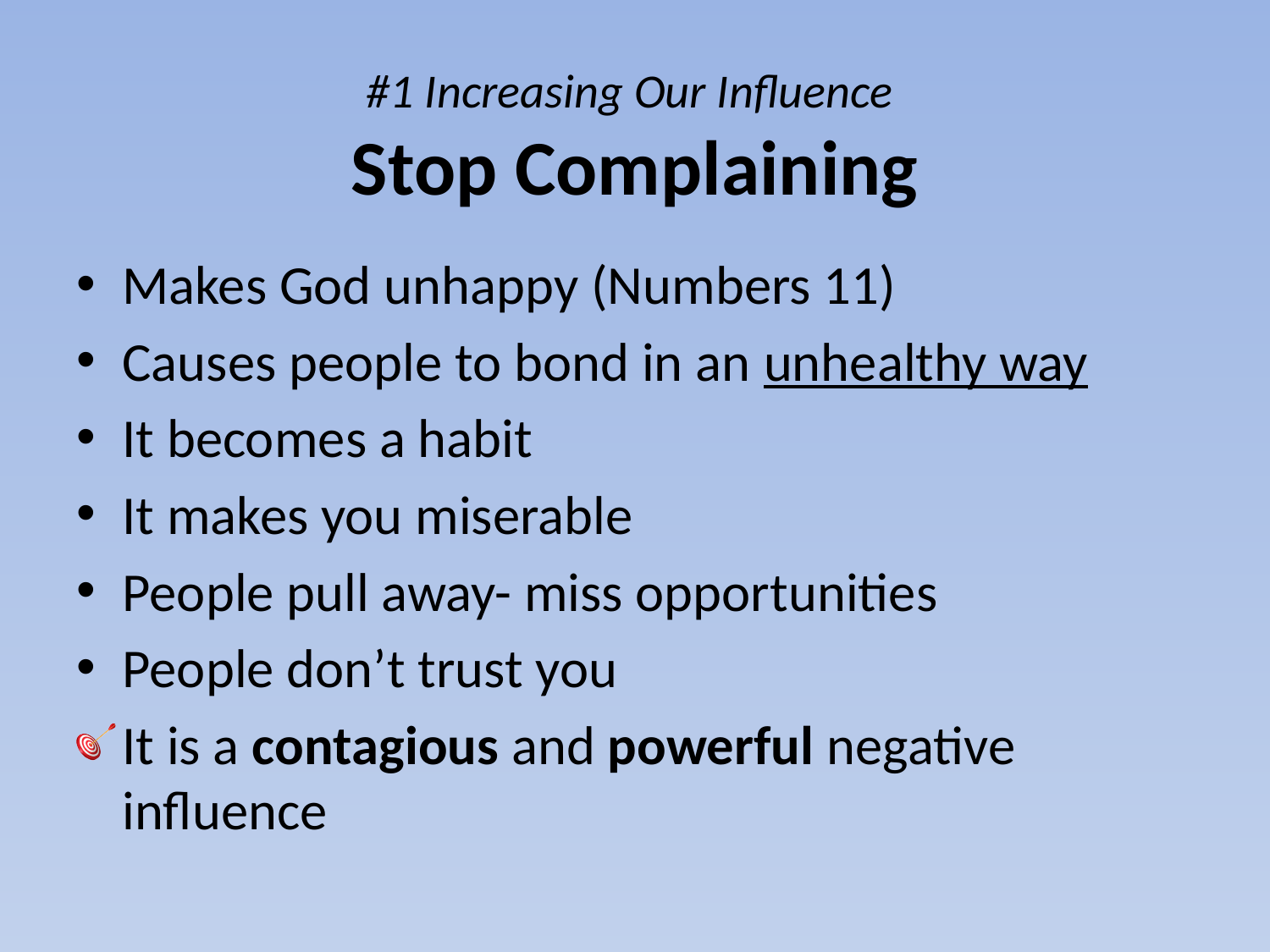

# #1 Increasing Our Influence Stop Complaining
Makes God unhappy (Numbers 11)
Causes people to bond in an unhealthy way
It becomes a habit
It makes you miserable
People pull away- miss opportunities
People don’t trust you
It is a contagious and powerful negative influence